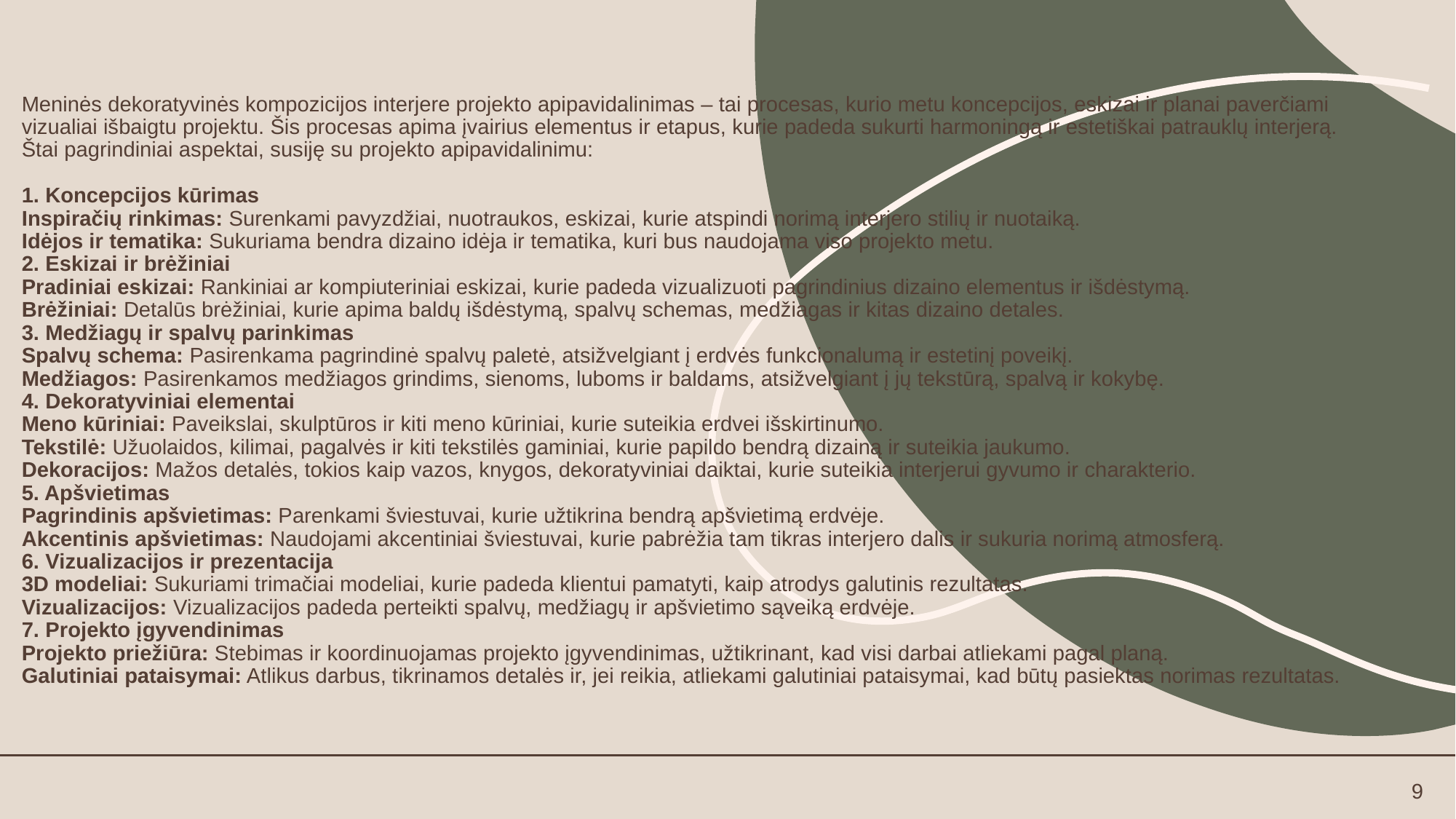

# Meninės dekoratyvinės kompozicijos interjere projekto apipavidalinimas – tai procesas, kurio metu koncepcijos, eskizai ir planai paverčiami vizualiai išbaigtu projektu. Šis procesas apima įvairius elementus ir etapus, kurie padeda sukurti harmoningą ir estetiškai patrauklų interjerą. Štai pagrindiniai aspektai, susiję su projekto apipavidalinimu: 1. Koncepcijos kūrimas Inspiračių rinkimas: Surenkami pavyzdžiai, nuotraukos, eskizai, kurie atspindi norimą interjero stilių ir nuotaiką. Idėjos ir tematika: Sukuriama bendra dizaino idėja ir tematika, kuri bus naudojama viso projekto metu. 2. Eskizai ir brėžiniai Pradiniai eskizai: Rankiniai ar kompiuteriniai eskizai, kurie padeda vizualizuoti pagrindinius dizaino elementus ir išdėstymą. Brėžiniai: Detalūs brėžiniai, kurie apima baldų išdėstymą, spalvų schemas, medžiagas ir kitas dizaino detales. 3. Medžiagų ir spalvų parinkimas Spalvų schema: Pasirenkama pagrindinė spalvų paletė, atsižvelgiant į erdvės funkcionalumą ir estetinį poveikį. Medžiagos: Pasirenkamos medžiagos grindims, sienoms, luboms ir baldams, atsižvelgiant į jų tekstūrą, spalvą ir kokybę. 4. Dekoratyviniai elementai Meno kūriniai: Paveikslai, skulptūros ir kiti meno kūriniai, kurie suteikia erdvei išskirtinumo. Tekstilė: Užuolaidos, kilimai, pagalvės ir kiti tekstilės gaminiai, kurie papildo bendrą dizainą ir suteikia jaukumo. Dekoracijos: Mažos detalės, tokios kaip vazos, knygos, dekoratyviniai daiktai, kurie suteikia interjerui gyvumo ir charakterio. 5. Apšvietimas Pagrindinis apšvietimas: Parenkami šviestuvai, kurie užtikrina bendrą apšvietimą erdvėje. Akcentinis apšvietimas: Naudojami akcentiniai šviestuvai, kurie pabrėžia tam tikras interjero dalis ir sukuria norimą atmosferą. 6. Vizualizacijos ir prezentacija 3D modeliai: Sukuriami trimačiai modeliai, kurie padeda klientui pamatyti, kaip atrodys galutinis rezultatas. Vizualizacijos: Vizualizacijos padeda perteikti spalvų, medžiagų ir apšvietimo sąveiką erdvėje. 7. Projekto įgyvendinimas Projekto priežiūra: Stebimas ir koordinuojamas projekto įgyvendinimas, užtikrinant, kad visi darbai atliekami pagal planą. Galutiniai pataisymai: Atlikus darbus, tikrinamos detalės ir, jei reikia, atliekami galutiniai pataisymai, kad būtų pasiektas norimas rezultatas.
9